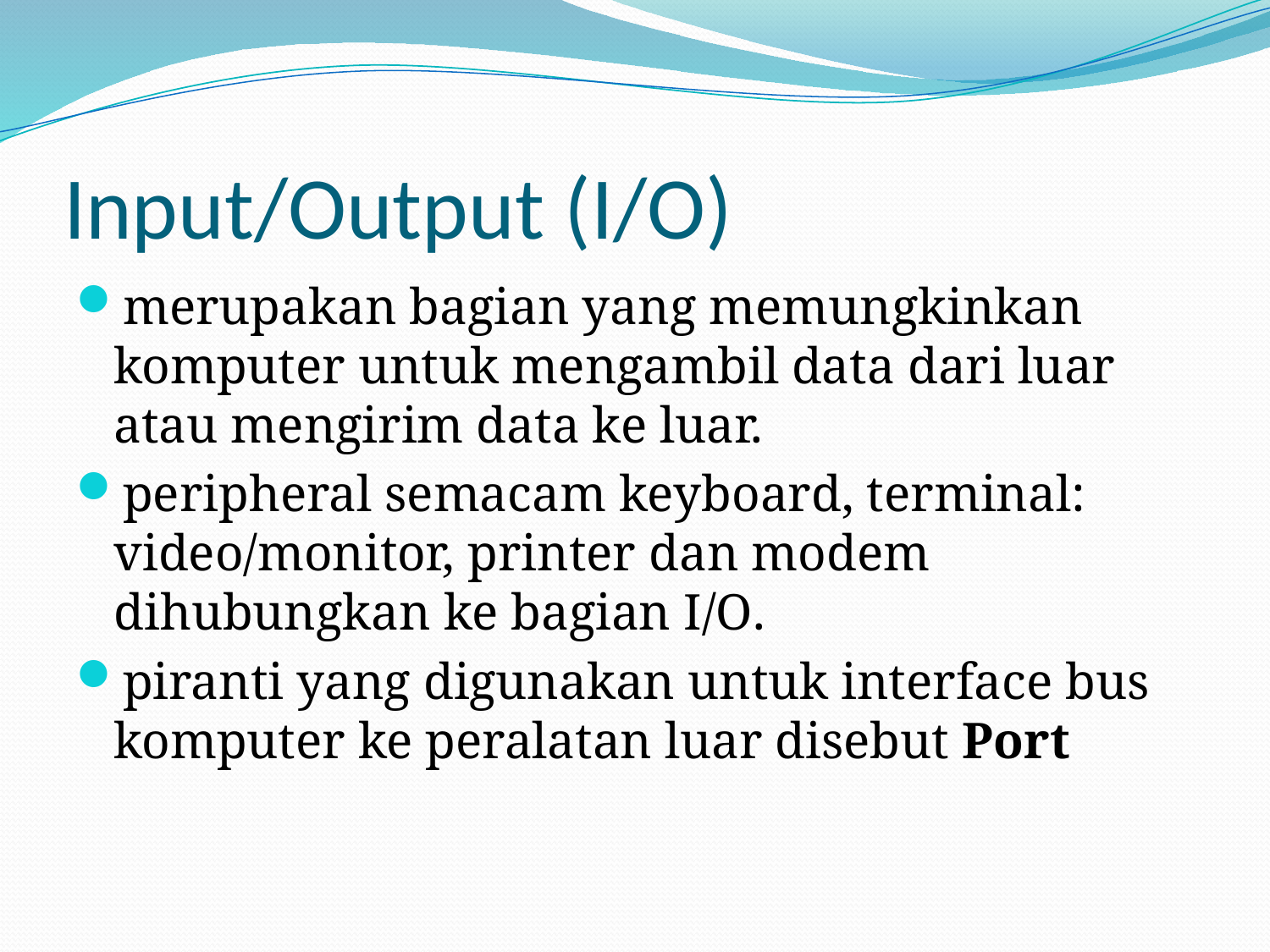

# Input/Output (I/O)
merupakan bagian yang memungkinkan komputer untuk mengambil data dari luar atau mengirim data ke luar.
peripheral semacam keyboard, terminal: video/monitor, printer dan modem dihubungkan ke bagian I/O.
piranti yang digunakan untuk interface bus komputer ke peralatan luar disebut Port